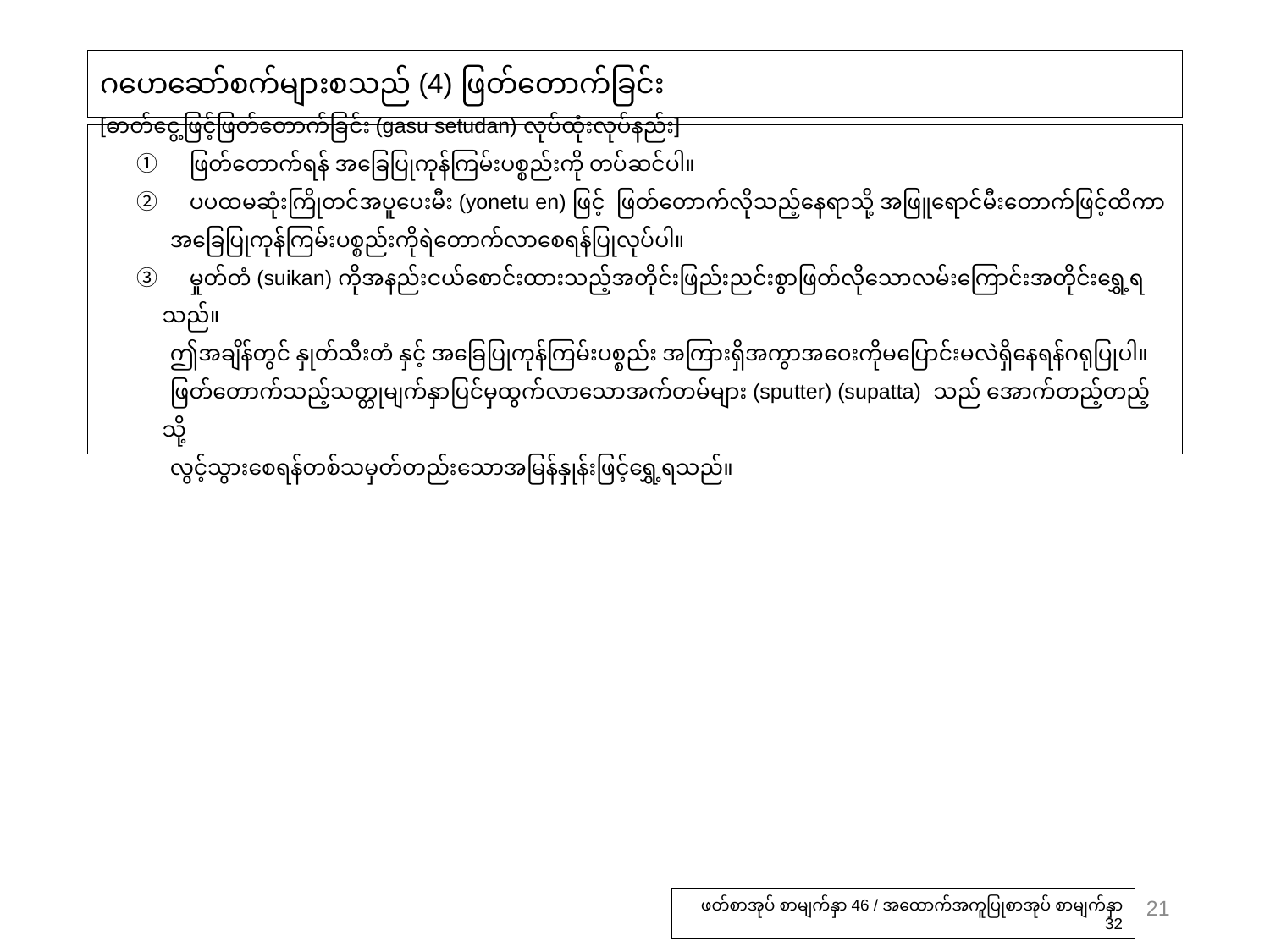

# ဂဟေဆော်စက်များစသည် (4) ဖြတ်တောက်ခြင်း
[ဓာတ်ငွေ့ဖြင့်ဖြတ်တောက်ခြင်း (gasu setudan) လုပ်ထုံးလုပ်နည်း]
①　ဖြတ်တောက်ရန် အခြေပြုကုန်ကြမ်းပစ္စည်းကို တပ်ဆင်ပါ။
②　ပပထမဆုံးကြိုတင်အပူပေးမီး (yonetu en) ဖြင့်  ဖြတ်တောက်လိုသည့်နေရာသို့ အဖြူရောင်မီးတောက်ဖြင့်ထိကာ
      အခြေပြုကုန်ကြမ်းပစ္စည်းကိုရဲတောက်လာစေရန်ပြုလုပ်ပါ။
③　မှုတ်တံ (suikan) ကိုအနည်းငယ်စောင်းထားသည့်အတိုင်းဖြည်းညင်းစွာဖြတ်လိုသောလမ်းကြောင်းအတိုင်းရွှေ့ရသည်။
      ဤအချိန်တွင် နှုတ်သီးတံ နှင့် အခြေပြုကုန်ကြမ်းပစ္စည်း အကြားရှိအကွာအဝေးကိုမပြောင်းမလဲရှိနေရန်ဂရုပြုပါ။
      ဖြတ်တောက်သည့်သတ္တုမျက်နှာပြင်မှထွက်လာသောအက်တမ်များ (sputter) (supatta)  သည် အောက်တည့်တည့်သို့
      လွင့်သွားစေရန်တစ်သမှတ်တည်းသောအမြန်နှုန်းဖြင့်ရွှေ့ရသည်။
21
ဖတ်စာအုပ် စာမျက်နှာ 46 / အထောက်အကူပြုစာအုပ် စာမျက်နှာ 32